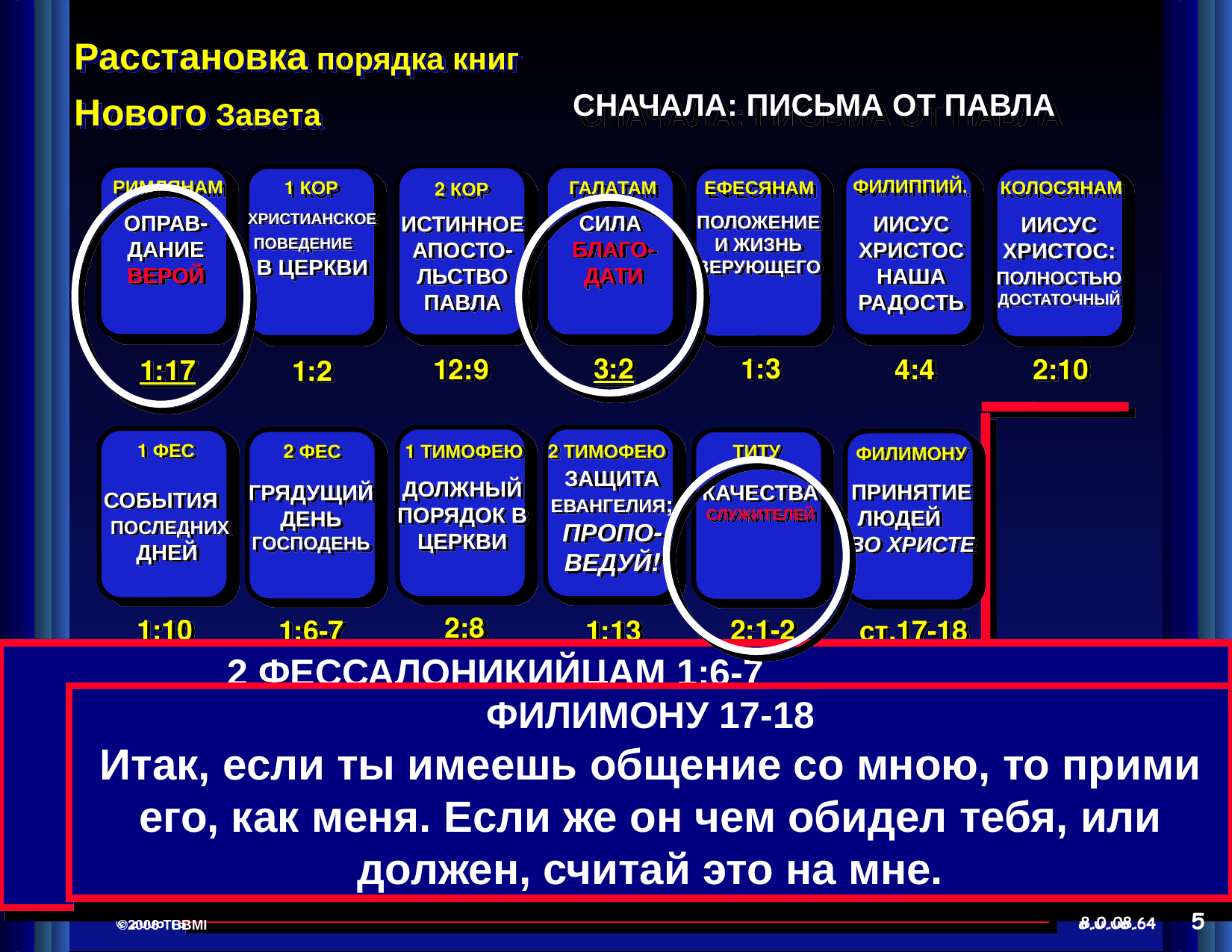

СНАЧАЛА: ПИСЬМА ОТ ПАВЛА

РИМЛЯНАМ
ОПРАВ-ДАНИЕ ВЕРОЙ
1:17

ГАЛАТАМ
СИЛА  БЛАГО-ДАТИ
3:2

2 КОР
ИСТИННОЕ АПОСТО-ЛЬСТВО ПАВЛА
12:9

ФИЛИППИЙ.
ИИСУС ХРИСТОС НАША РАДОСТЬ
4:4

1 КОР
ХРИСТИАНСКОЕ ПОВЕДЕНИЕ    В ЦЕРКВИ
1:2

ЕФЕСЯНАМ
ПОЛОЖЕНИЕ И ЖИЗНЬ ВЕРУЮЩЕГО
1:3

КОЛОСЯНАМ
ИИСУС ХРИСТОС: ПОЛНОСТЬЮ ДОСТАТОЧНЫЙ
2:10

1 ТИМОФЕЮ
ДОЛЖНЫЙ ПОРЯДОК В ЦЕРКВИ
2:8

2 ТИМОФЕЮ
ЗАЩИТА ЕВАНГЕЛИЯ; ПРОПО-ВЕДУЙ!
1:13

1 ФЕС
СОБЫТИЯ    ПОСЛЕДНИХ ДНЕЙ
1:10

2 ФЕС
ГРЯДУЩИЙ ДЕНЬ ГОСПОДЕНЬ
1:6-7

ТИТУ
КАЧЕСТВА СЛУЖИТЕЛЕЙ
2:1-2

ФИЛИМОНУ
ПРИНЯТИЕ ЛЮДЕЙ     ВО ХРИСТЕ
ст.17-18

2 ФЕССАЛОНИКИЙЦАМ 1:6-7
Ибо праведно пред Богом - оскорбляющим вас воздать скорбью, а вам, оскорбляемым, отрадою вместе с нами, в явление Господа Иисуса с неба, с Ангелами силы Его.
ФИЛИМОНУ 17-18
Итак, если ты имеешь общение со мною, то прими его, как меня. Если же он чем обидел тебя, или должен, считай это на мне.
1 ТИМОФЕЮ 2:8
Итак желаю, чтобы на всяком месте произносили молитвы мужи, воздевая чистые руки без гнева и сомнения.
1 ФЕССАЛОНИКИЙЦАМ 1:10
…и ожидать с небес Сына Его, Которого Он воскресил из мертвых, Иисуса, избавляющего нас от грядущего гнева.
ТИТУ 2:1-2
Ты же говори то, что сообразно с здравым учением: чтобы старцы были бдительны, степенны, целомудренны, здравы в вере, в любви, в терпении.
2 ТИМОФЕЮ 1:13
Держись образца здравого учения, которое ты слышал от меня, с верою и любовью во Христе Иисусе.

5
8.0.08.
64
©2006 TBBMI